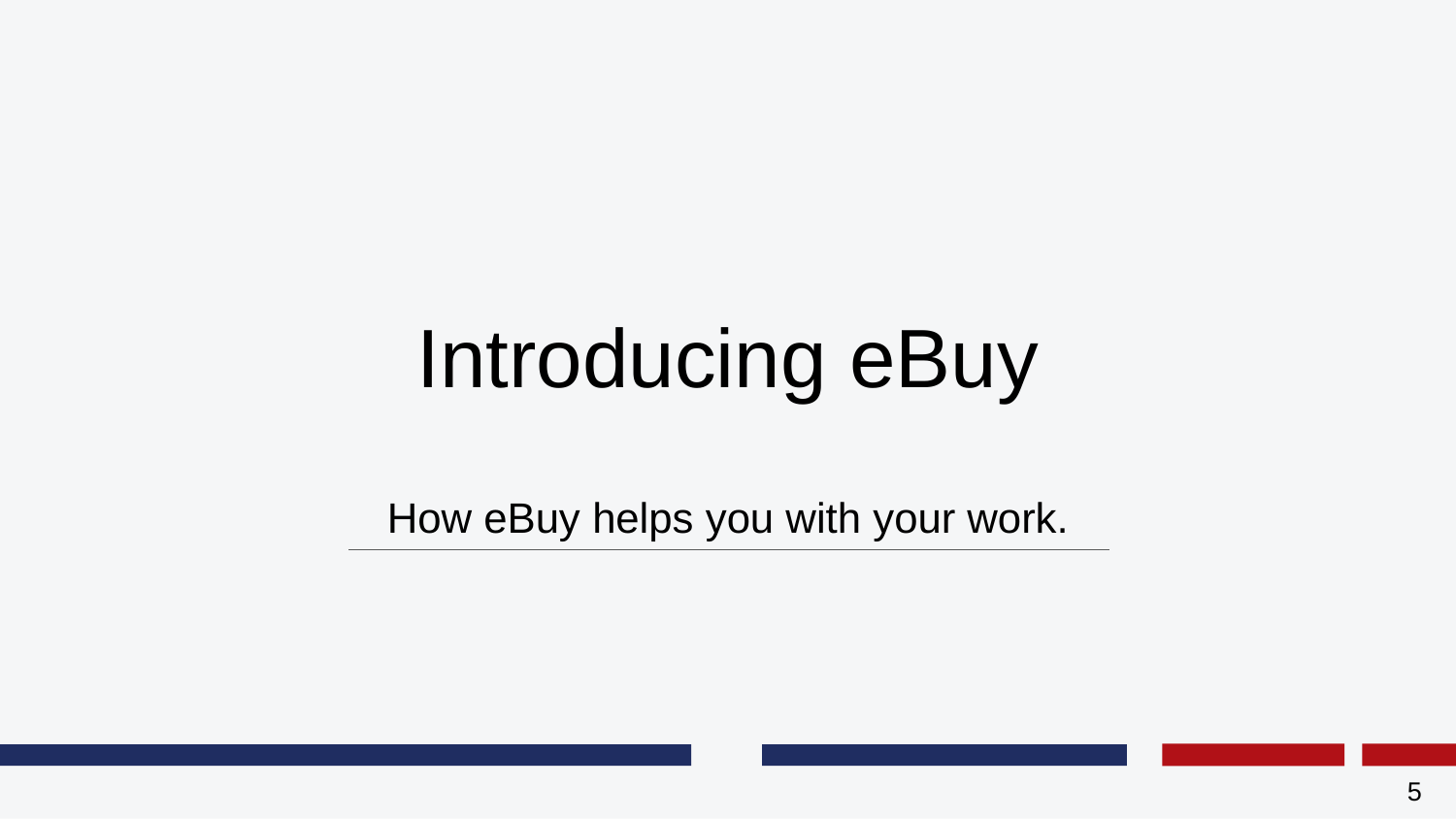

# Introducing eBuy
How eBuy helps you with your work.
5